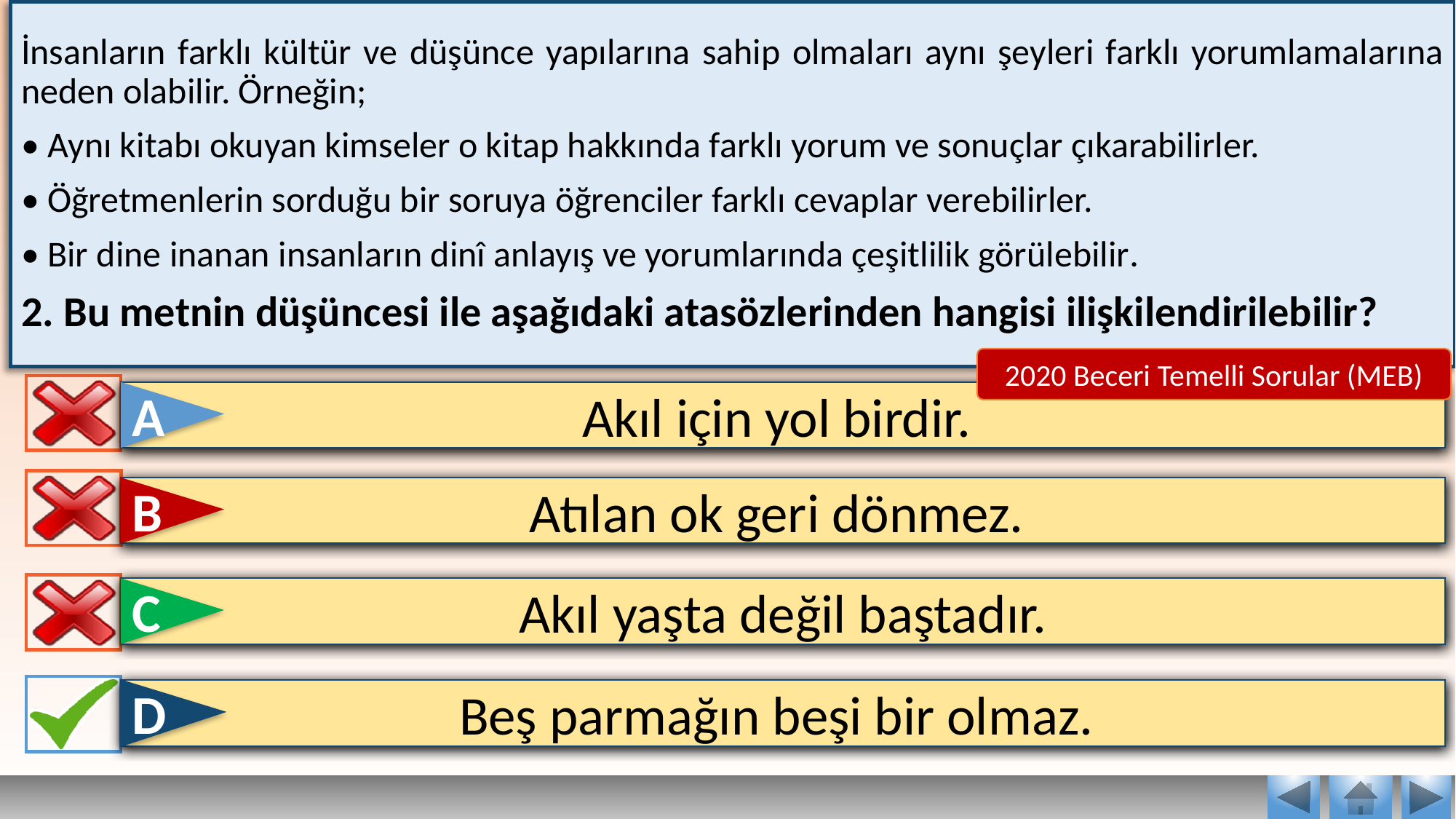

İnsanların farklı kültür ve düşünce yapılarına sahip olmaları aynı şeyleri farklı yorumlamalarına neden olabilir. Örneğin;
• Aynı kitabı okuyan kimseler o kitap hakkında farklı yorum ve sonuçlar çıkarabilirler.
• Öğretmenlerin sorduğu bir soruya öğrenciler farklı cevaplar verebilirler.
• Bir dine inanan insanların dinî anlayış ve yorumlarında çeşitlilik görülebilir.
2. Bu metnin düşüncesi ile aşağıdaki atasözlerinden hangisi ilişkilendirilebilir?
2020 Beceri Temelli Sorular (MEB)

A
Akıl için yol birdir.

B
Atılan ok geri dönmez.

C
Akıl yaşta değil baştadır.

D
Beş parmağın beşi bir olmaz.